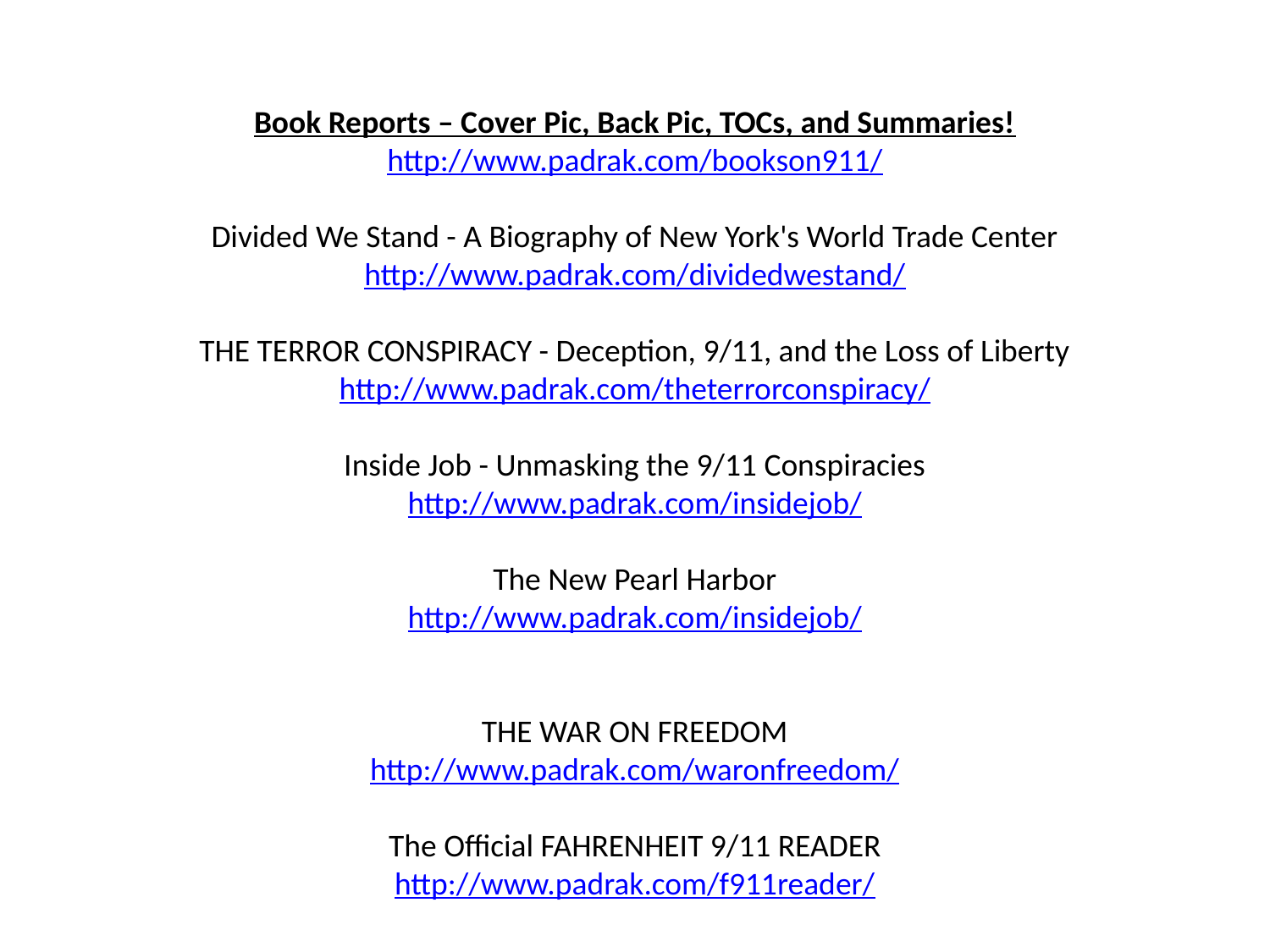

Book Reports – Cover Pic, Back Pic, TOCs, and Summaries!
http://www.padrak.com/bookson911/

Divided We Stand - A Biography of New York's World Trade Center
http://www.padrak.com/dividedwestand/

THE TERROR CONSPIRACY - Deception, 9/11, and the Loss of Liberty
http://www.padrak.com/theterrorconspiracy/

Inside Job - Unmasking the 9/11 Conspiracies
http://www.padrak.com/insidejob/

The New Pearl Harbor
http://www.padrak.com/insidejob/

THE WAR ON FREEDOM
http://www.padrak.com/waronfreedom/

The Official FAHRENHEIT 9/11 READER
http://www.padrak.com/f911reader/